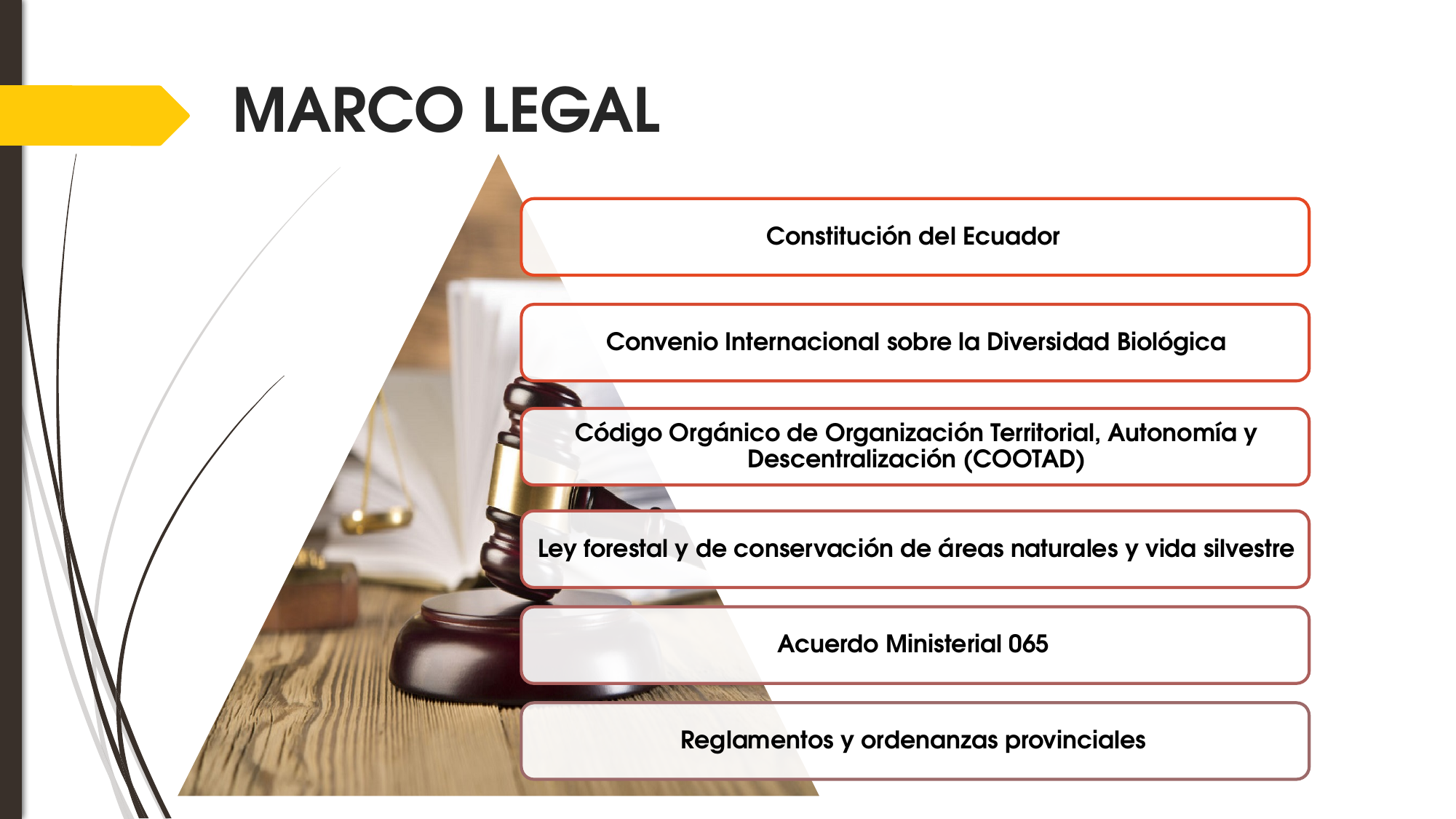

# MARCO LEGAL
Constitución del Ecuador
Convenio Internacional sobre la Diversidad Biológica
Código Orgánico de Organización Territorial, Autonomía y Descentralización (COOTAD)
Ley forestal y de conservación de áreas naturales y vida silvestre
Acuerdo Ministerial 065
Reglamentos y ordenanzas provinciales